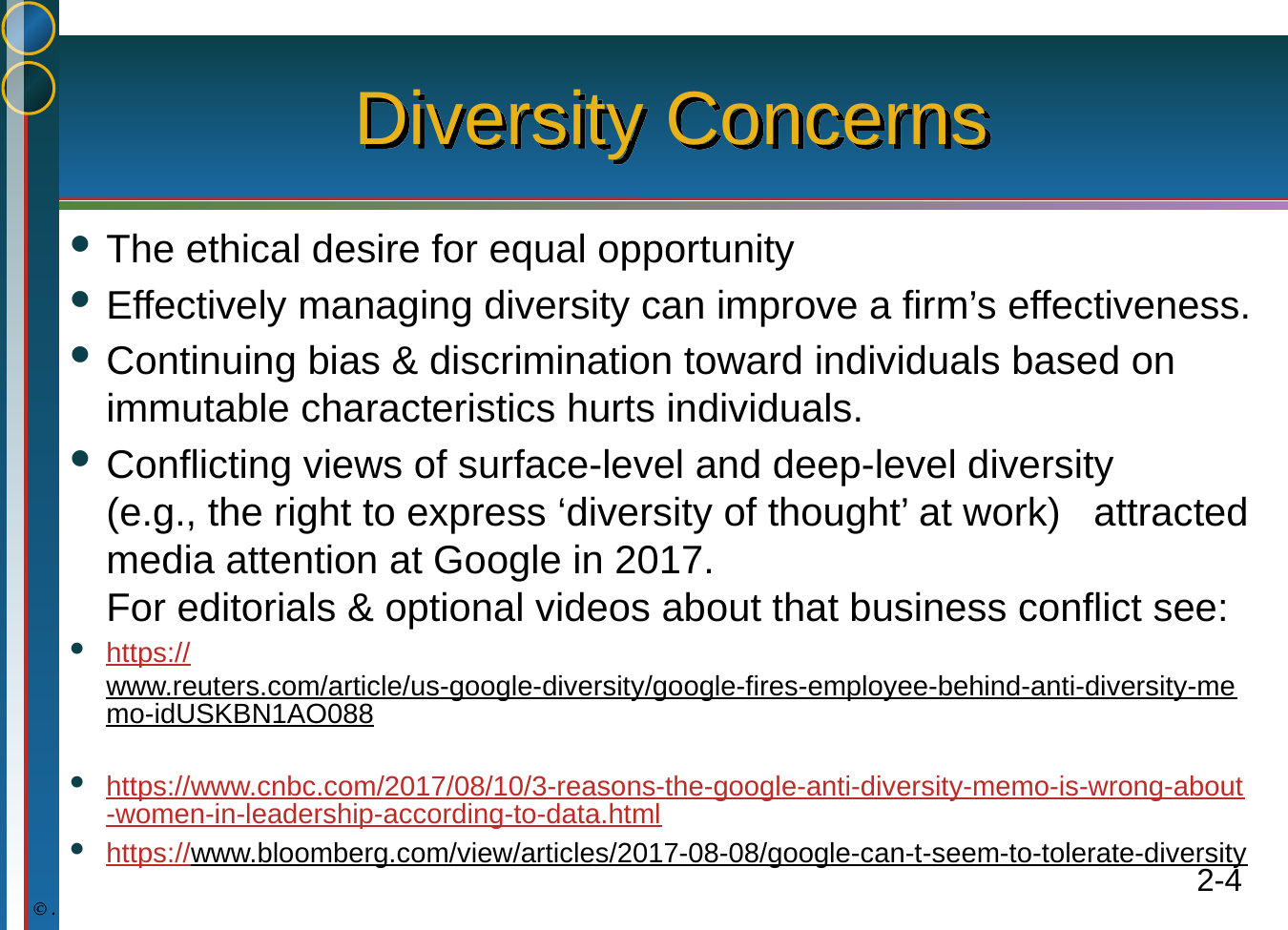

# Diversity Concerns
The ethical desire for equal opportunity
Effectively managing diversity can improve a firm’s effectiveness.
Continuing bias & discrimination toward individuals based on immutable characteristics hurts individuals.
Conflicting views of surface-level and deep-level diversity     (e.g., the right to express ‘diversity of thought’ at work)   attracted media attention at Google in 2017.  		         	           For editorials & optional videos about that business conflict see:
https://www.reuters.com/article/us-google-diversity/google-fires-employee-behind-anti-diversity-memo-idUSKBN1AO088
https://www.cnbc.com/2017/08/10/3-reasons-the-google-anti-diversity-memo-is-wrong-about-women-in-leadership-according-to-data.html
https://www.bloomberg.com/view/articles/2017-08-08/google-can-t-seem-to-tolerate-diversity